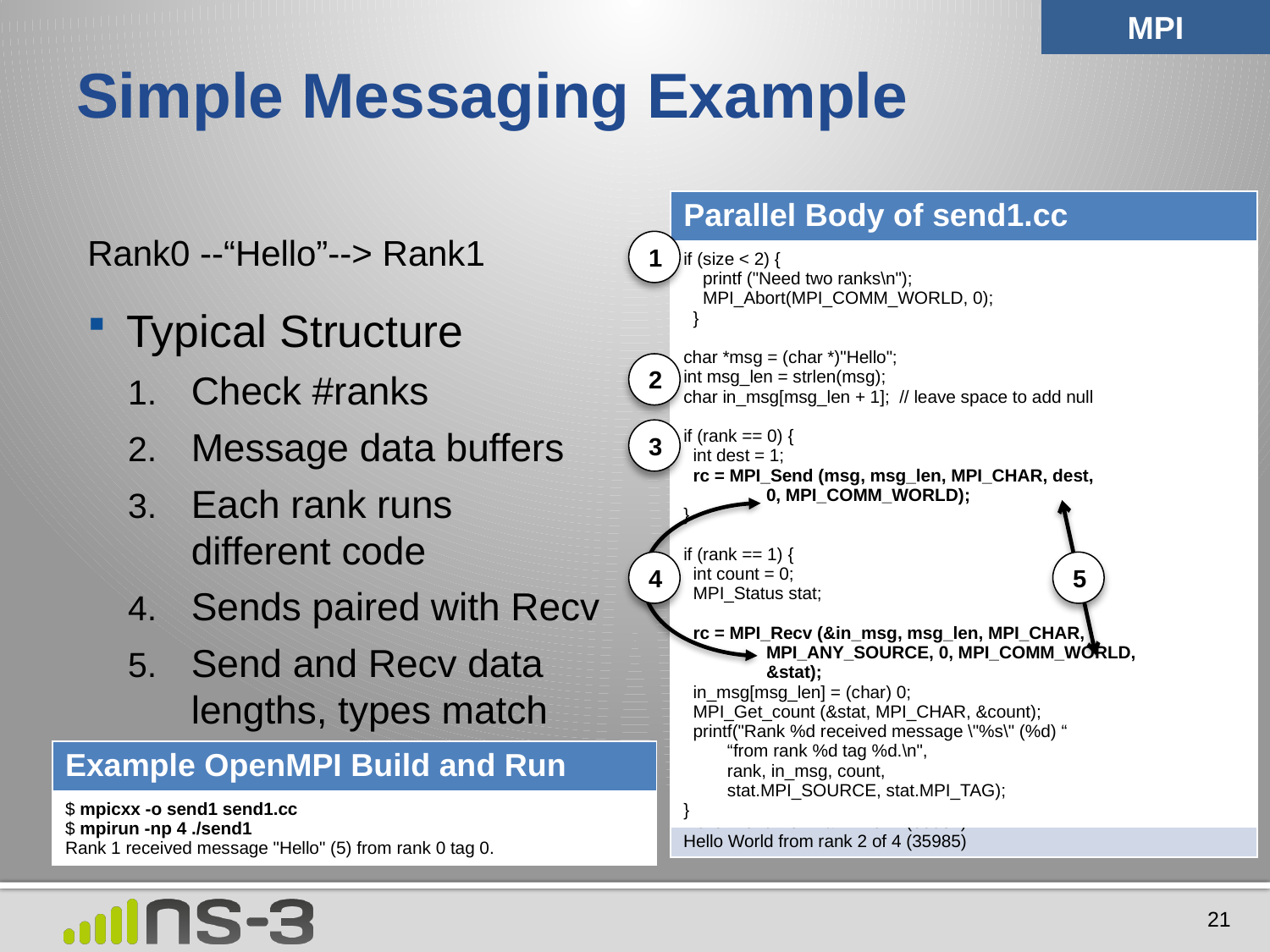

MPI
# Simple Messaging Example
| Parallel Body of send1.cc |
| --- |
| if (size < 2) { printf ("Need two ranks\n"); MPI\_Abort(MPI\_COMM\_WORLD, 0); } char \*msg = (char \*)"Hello"; int msg\_len = strlen(msg); char in\_msg[msg\_len + 1]; // leave space to add null if (rank == 0) { int dest = 1; rc = MPI\_Send (msg, msg\_len, MPI\_CHAR, dest, 0, MPI\_COMM\_WORLD); } if (rank == 1) { int count = 0; MPI\_Status stat; rc = MPI\_Recv (&in\_msg, msg\_len, MPI\_CHAR, MPI\_ANY\_SOURCE, 0, MPI\_COMM\_WORLD, &stat); in\_msg[msg\_len] = (char) 0; MPI\_Get\_count (&stat, MPI\_CHAR, &count); printf("Rank %d received message \"%s\" (%d) “ “from rank %d tag %d.\n", rank, in\_msg, count, stat.MPI\_SOURCE, stat.MPI\_TAG); } |
Rank0 --“Hello”--> Rank1
Typical Structure
Check #ranks
Message data buffers
Each rank runs different code
Sends paired with Recv
Send and Recv data lengths, types match
1
2
3

4
5
| Example OpenMPI Build and Run |
| --- |
| $ mpicxx -o hello hello.cc $ mpirun -np 4 ./hello Hello World from rank 3 of 4 (35986) Hello World from rank 0 of 4 (35983) Hello World from rank 1 of 4 (35984) Hello World from rank 2 of 4 (35985) |
| Example OpenMPI Build and Run |
| --- |
| $ mpicxx -o send1 send1.cc $ mpirun -np 4 ./send1 Rank 1 received message "Hello" (5) from rank 0 tag 0. |